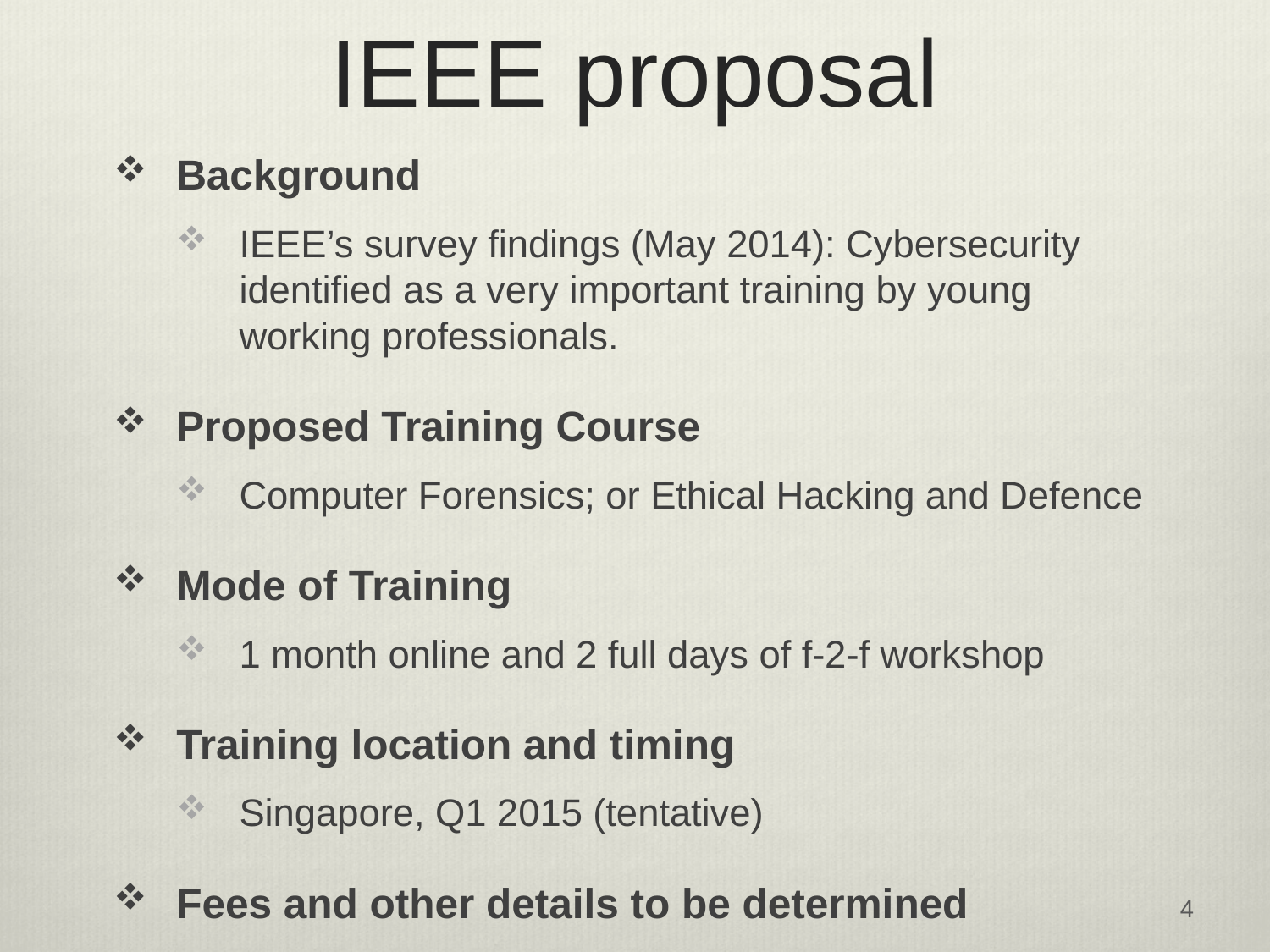

# IEEE proposal
Background
IEEE’s survey findings (May 2014): Cybersecurity identified as a very important training by young working professionals.
Proposed Training Course
Computer Forensics; or Ethical Hacking and Defence
Mode of Training
1 month online and 2 full days of f-2-f workshop
Training location and timing
Singapore, Q1 2015 (tentative)
Fees and other details to be determined
4